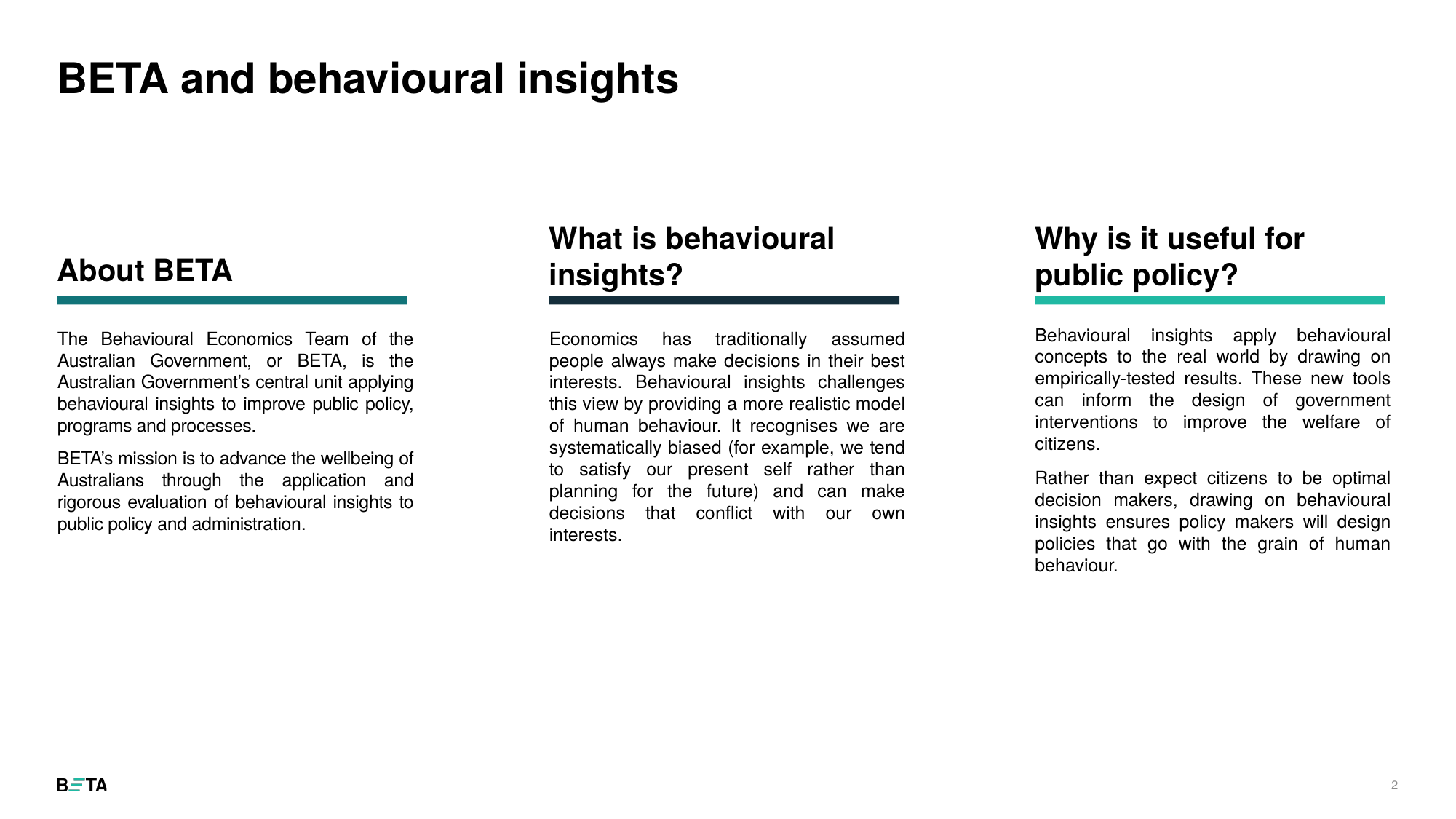

# BETA and behavioural insights
Why is it useful for public policy?
What is behavioural insights?
About BETA
Behavioural insights apply behavioural concepts to the real world by drawing on empirically-tested results. These new tools can inform the design of government interventions to improve the welfare of citizens.
Rather than expect citizens to be optimal decision makers, drawing on behavioural insights ensures policy makers will design policies that go with the grain of human behaviour.
The Behavioural Economics Team of the Australian Government, or BETA, is the Australian Government’s central unit applying behavioural insights to improve public policy, programs and processes.
BETA’s mission is to advance the wellbeing of Australians through the application and rigorous evaluation of behavioural insights to public policy and administration.

Economics has traditionally assumed people always make decisions in their best interests. Behavioural insights challenges this view by providing a more realistic model of human behaviour. It recognises we are systematically biased (for example, we tend to satisfy our present self rather than planning for the future) and can make decisions that conflict with our own interests.
2